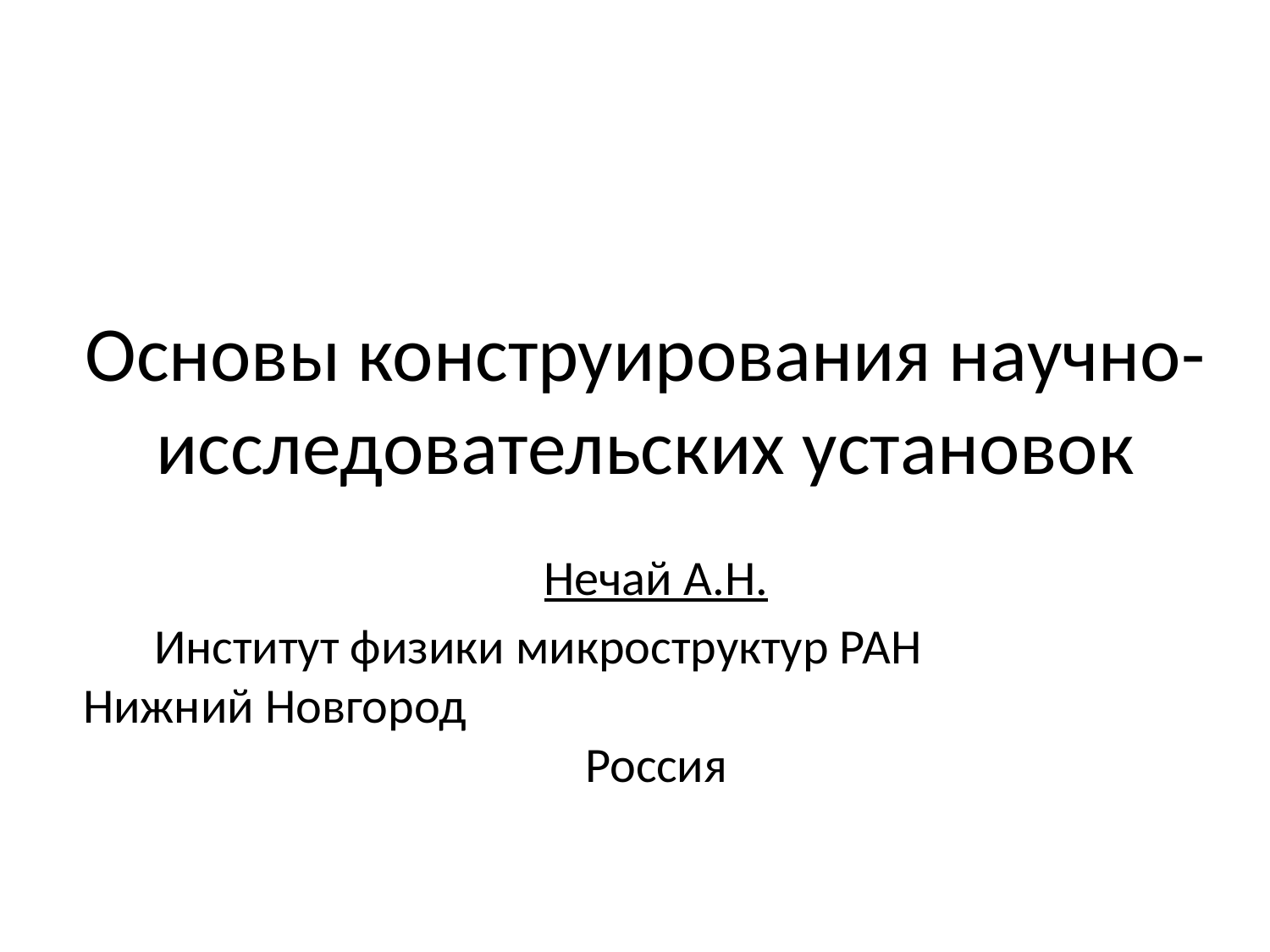

# Основы конструирования научно-исследовательских установок
Нечай А.Н.
Институт физики микроструктур РАН                      Нижний Новгород                                                                     Россия